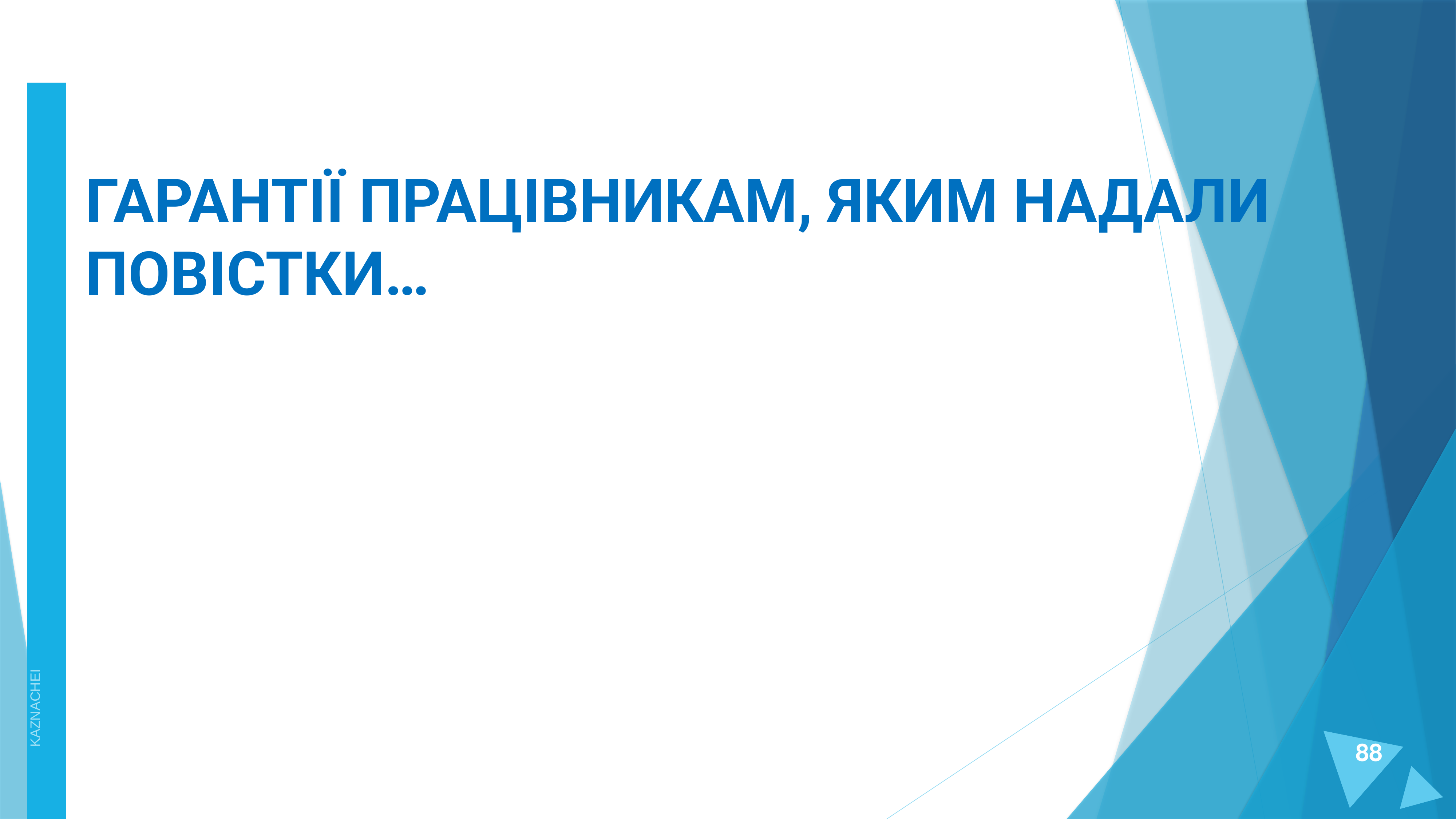

ГАРАНТІЇ ПРАЦІВНИКАМ, ЯКИМ НАДАЛИ ПОВІСТКИ…
KAZNACHEI

88